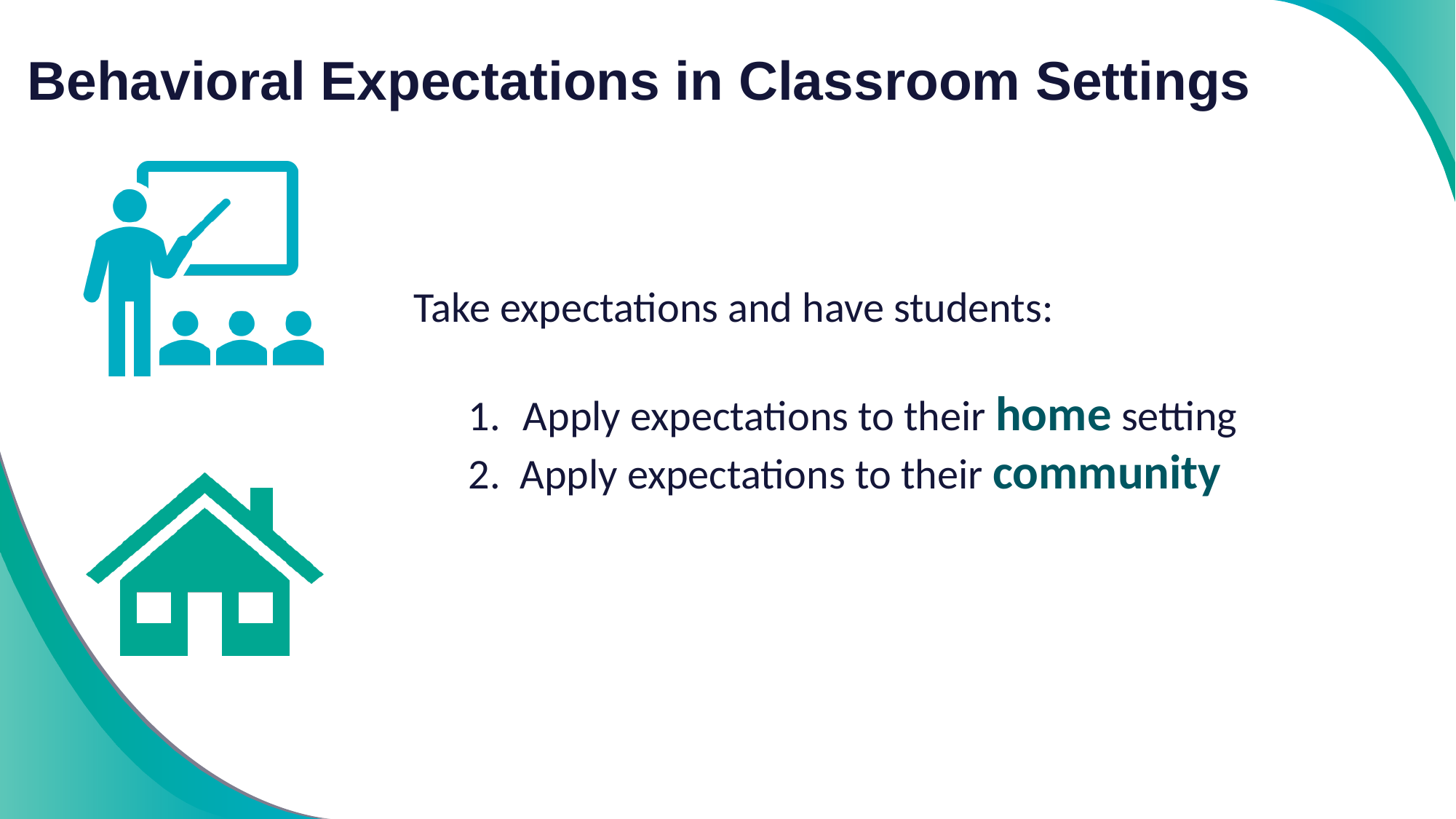

Behavioral Expectations in Classroom Settings

Take expectations and have students:

Apply expectations to their home setting
2.  Apply expectations to their community